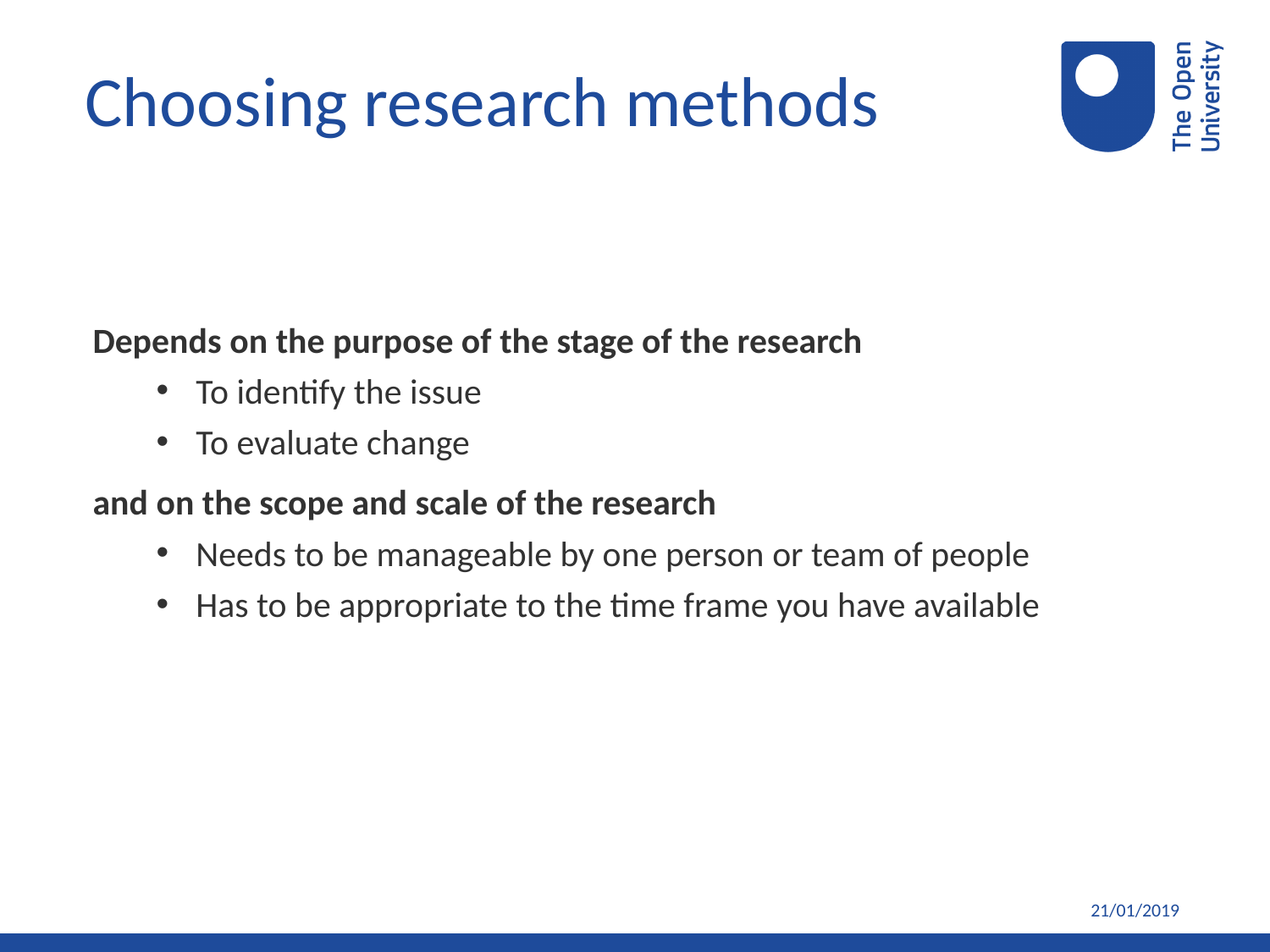

Choosing research methods

Depends on the purpose of the stage of the research
To identify the issue
To evaluate change
and on the scope and scale of the research
Needs to be manageable by one person or team of people
Has to be appropriate to the time frame you have available